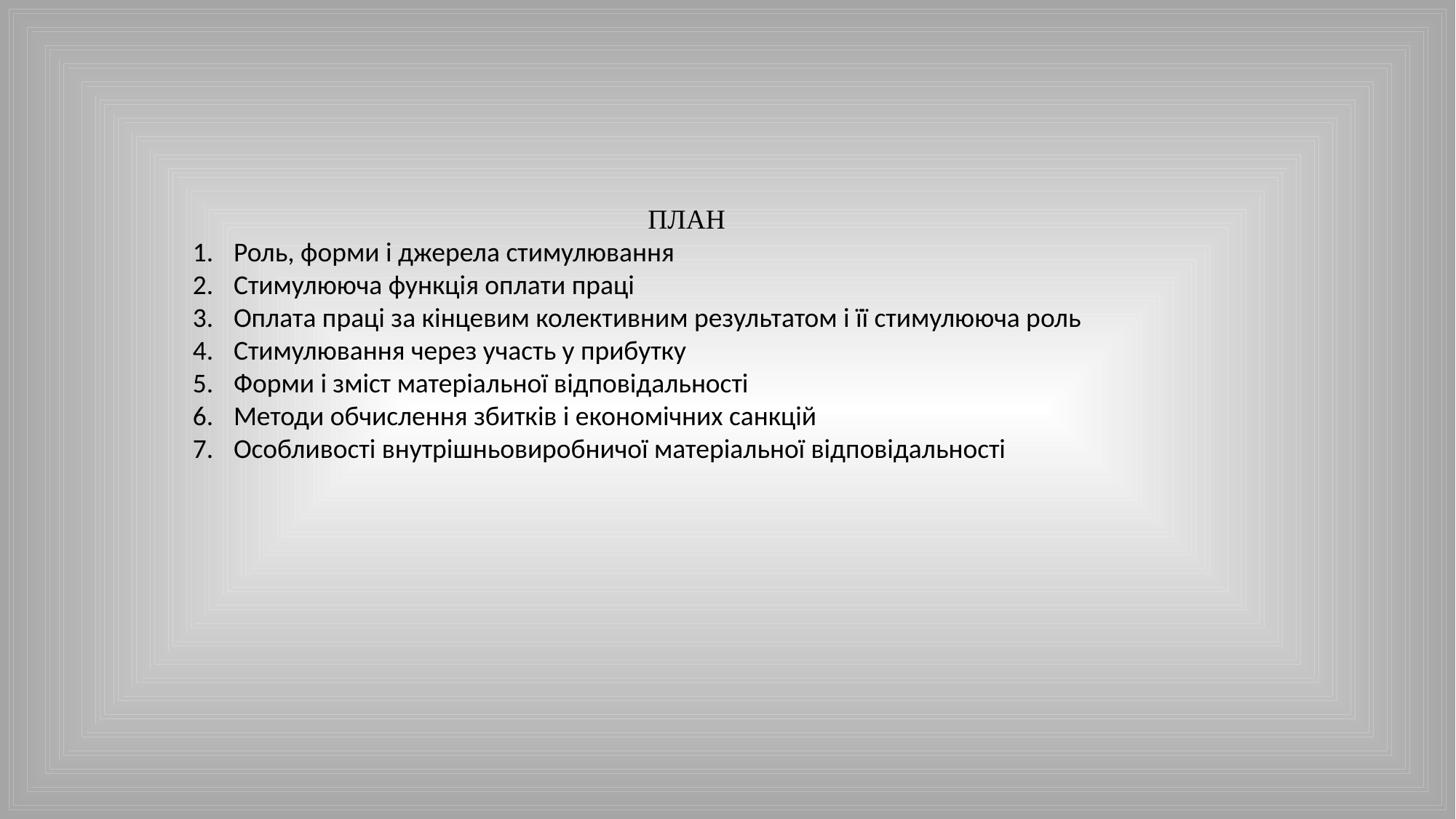

ПЛАН
Роль, форми і джерела стимулювання
Стимулююча функція оплати праці
Оплата праці за кінцевим колективним результатом і її стимулююча роль
Стимулювання через участь у прибутку
Форми і зміст матеріальної відповідальності
Методи обчислення збитків і економічних санкцій
Особливості внутрішньовиробничої матеріальної відповідальності